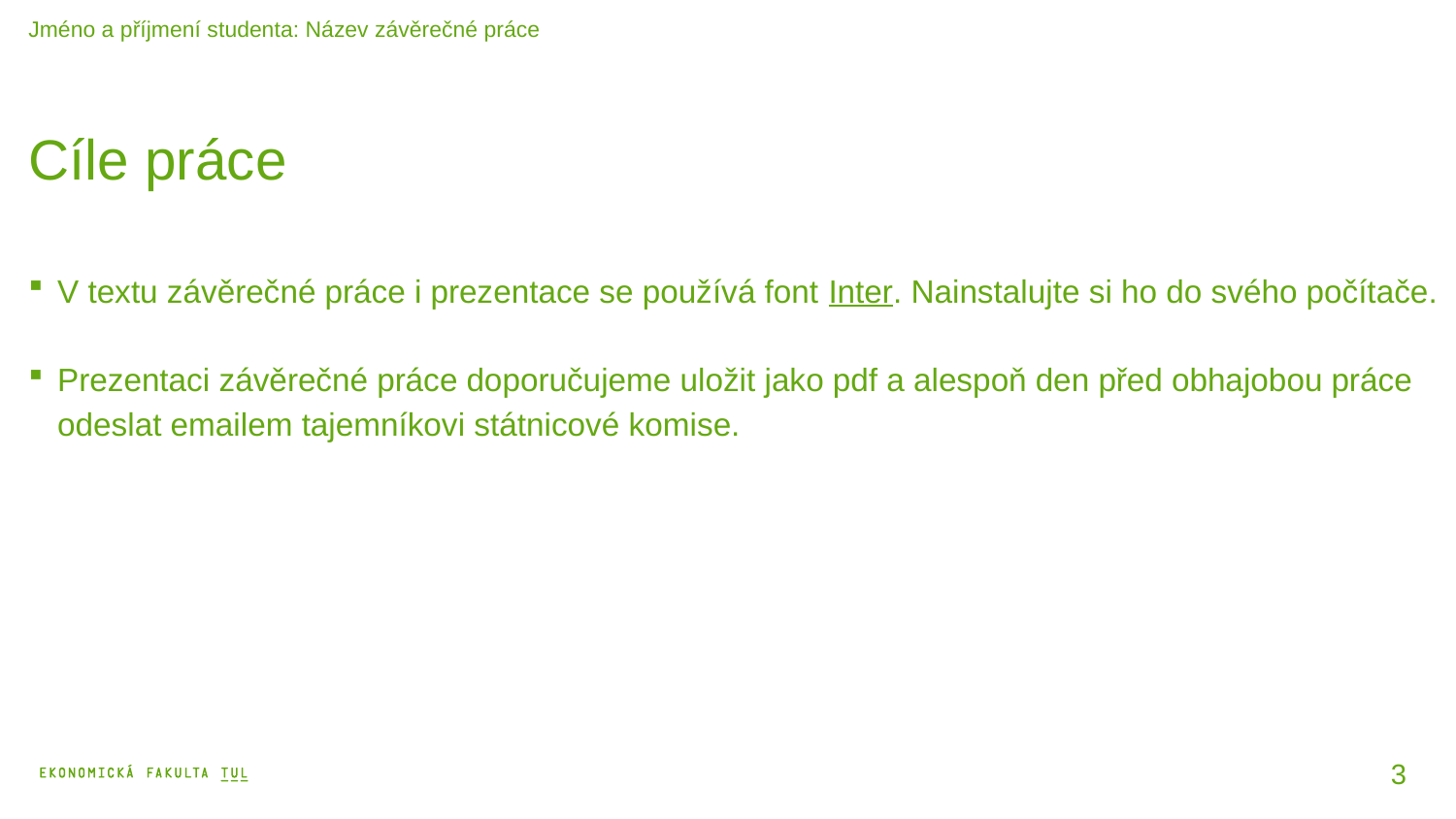

# Cíle práce
V textu závěrečné práce i prezentace se používá font Inter. Nainstalujte si ho do svého počítače.

Prezentaci závěrečné práce doporučujeme uložit jako pdf a alespoň den před obhajobou práce odeslat emailem tajemníkovi státnicové komise.
3